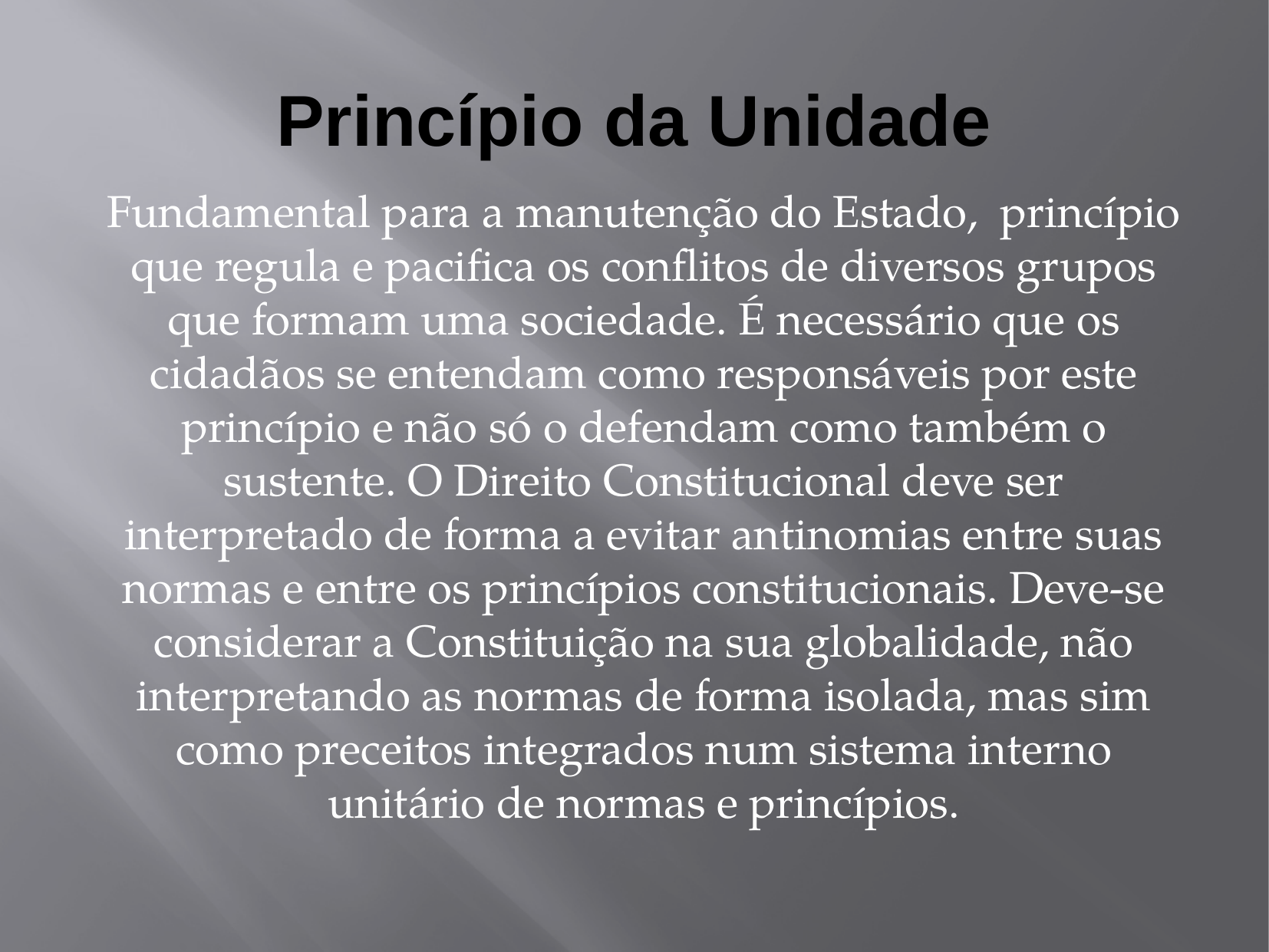

# Princípio da Unidade
Fundamental para a manutenção do Estado,  princípio que regula e pacifica os conflitos de diversos grupos que formam uma sociedade. É necessário que os cidadãos se entendam como responsáveis por este princípio e não só o defendam como também o sustente. O Direito Constitucional deve ser interpretado de forma a evitar antinomias entre suas normas e entre os princípios constitucionais. Deve-se considerar a Constituição na sua globalidade, não interpretando as normas de forma isolada, mas sim como preceitos integrados num sistema interno unitário de normas e princípios.